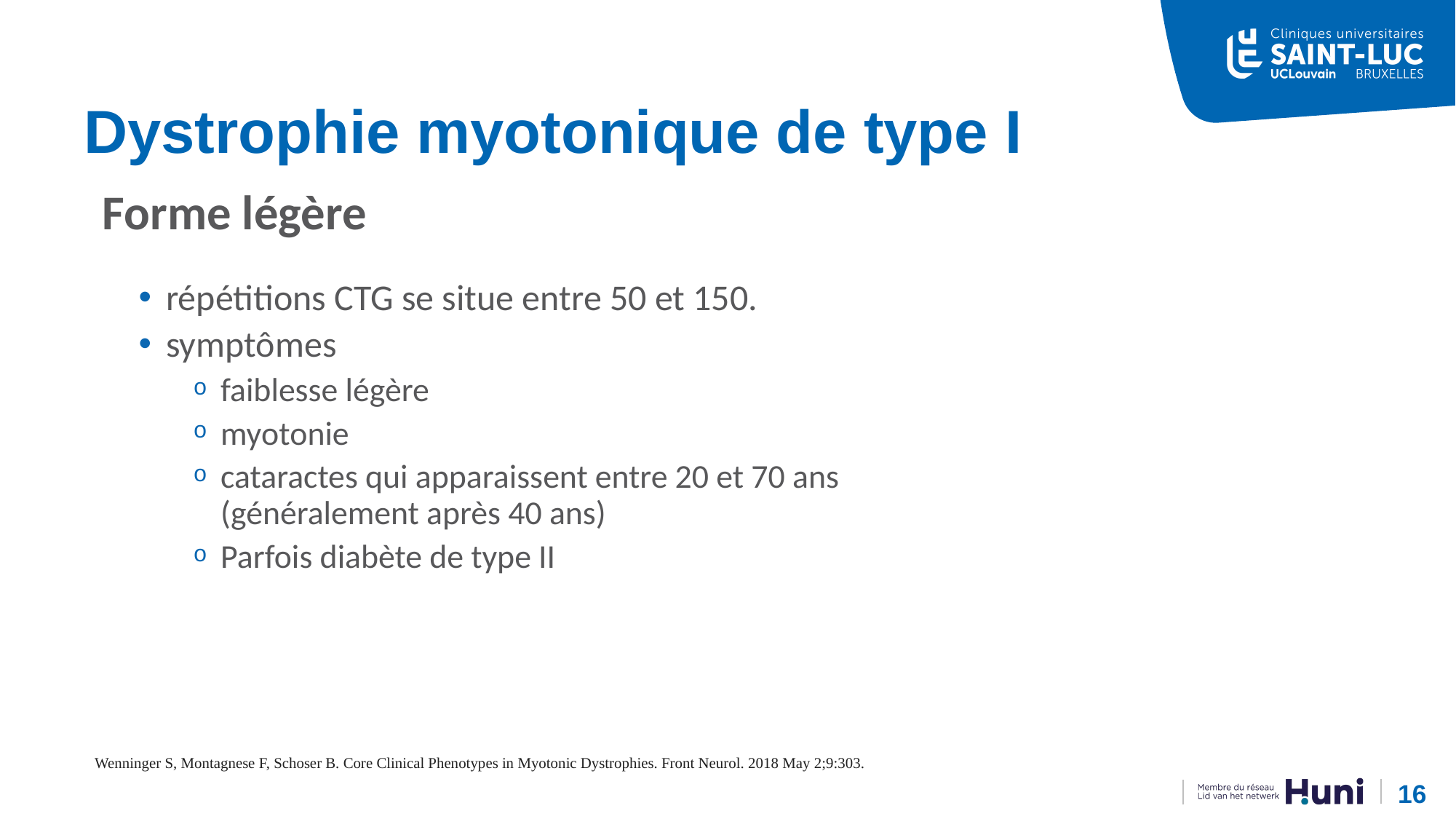

# Dystrophie myotonique de type I
Forme légère

répétitions CTG se situe entre 50 et 150.
symptômes
faiblesse légère
myotonie
cataractes qui apparaissent entre 20 et 70 ans (généralement après 40 ans)
Parfois diabète de type II
Wenninger S, Montagnese F, Schoser B. Core Clinical Phenotypes in Myotonic Dystrophies. Front Neurol. 2018 May 2;9:303.
16